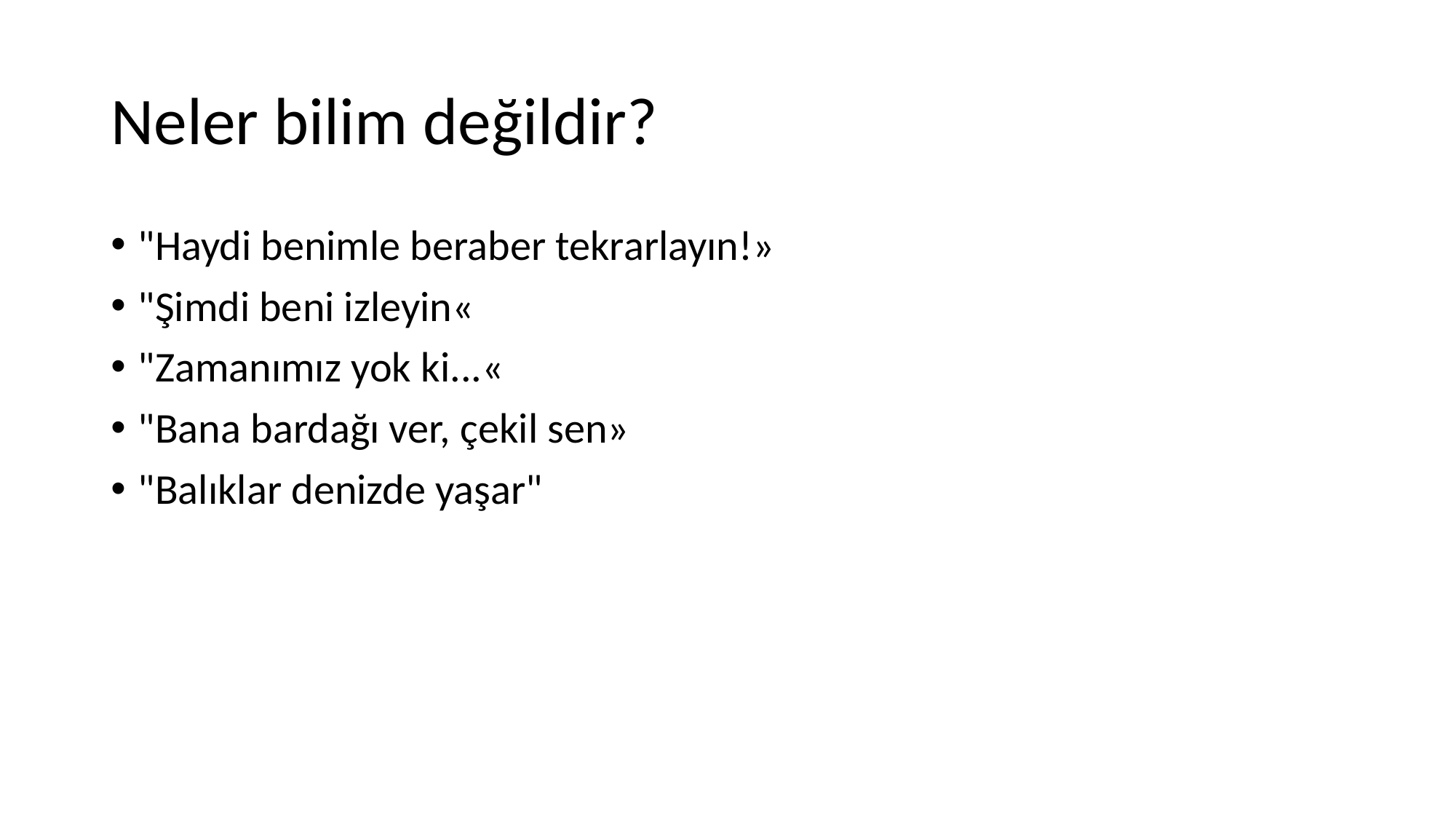

# Neler bilim değildir?
"Haydi benimle beraber tekrarlayın!»
"Şimdi beni izleyin«
"Zamanımız yok ki...«
"Bana bardağı ver, çekil sen»
"Balıklar denizde yaşar"